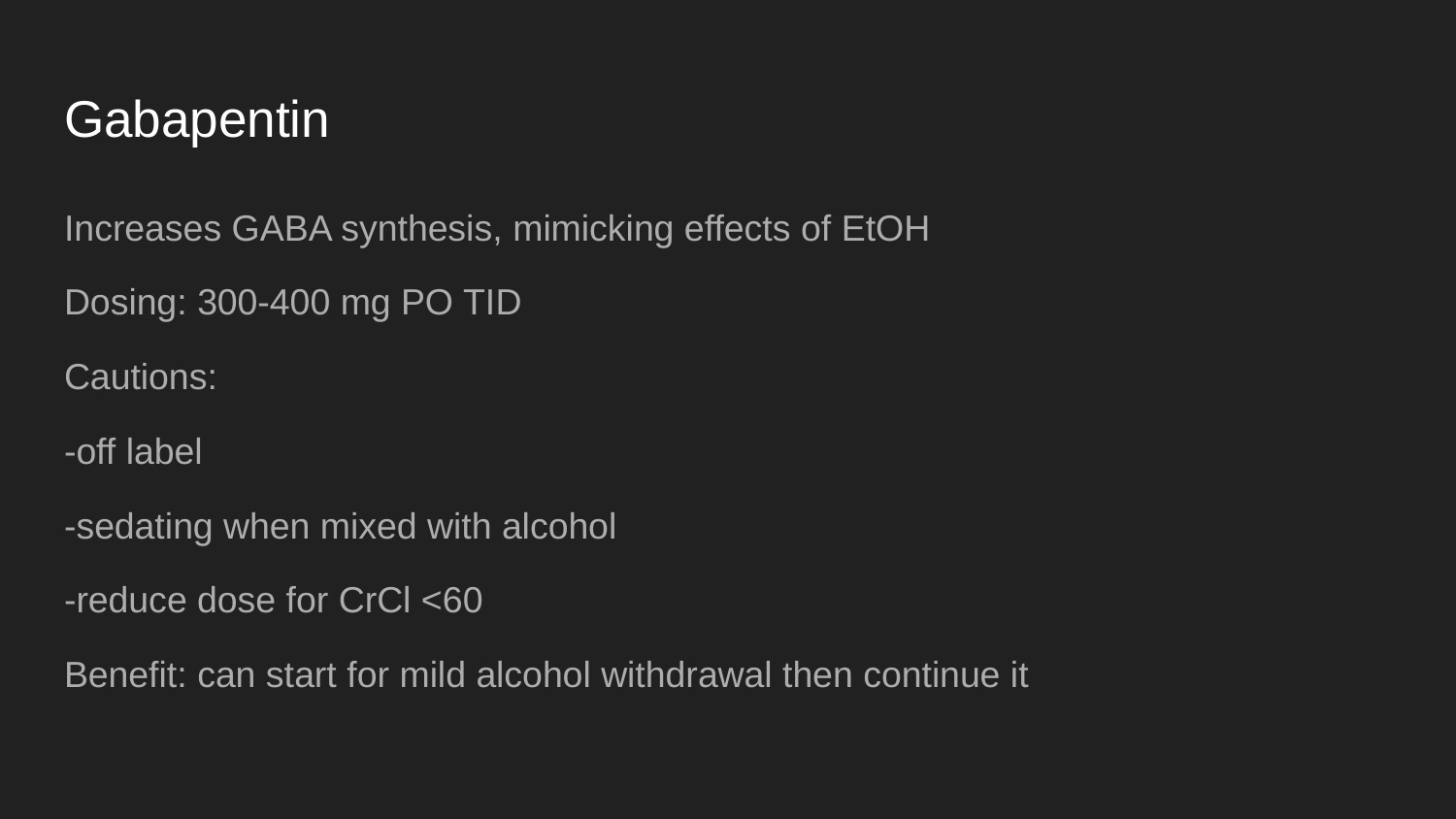

# Gabapentin
Increases GABA synthesis, mimicking effects of EtOH
Dosing: 300-400 mg PO TID
Cautions:
-off label
-sedating when mixed with alcohol
-reduce dose for CrCl <60
Benefit: can start for mild alcohol withdrawal then continue it